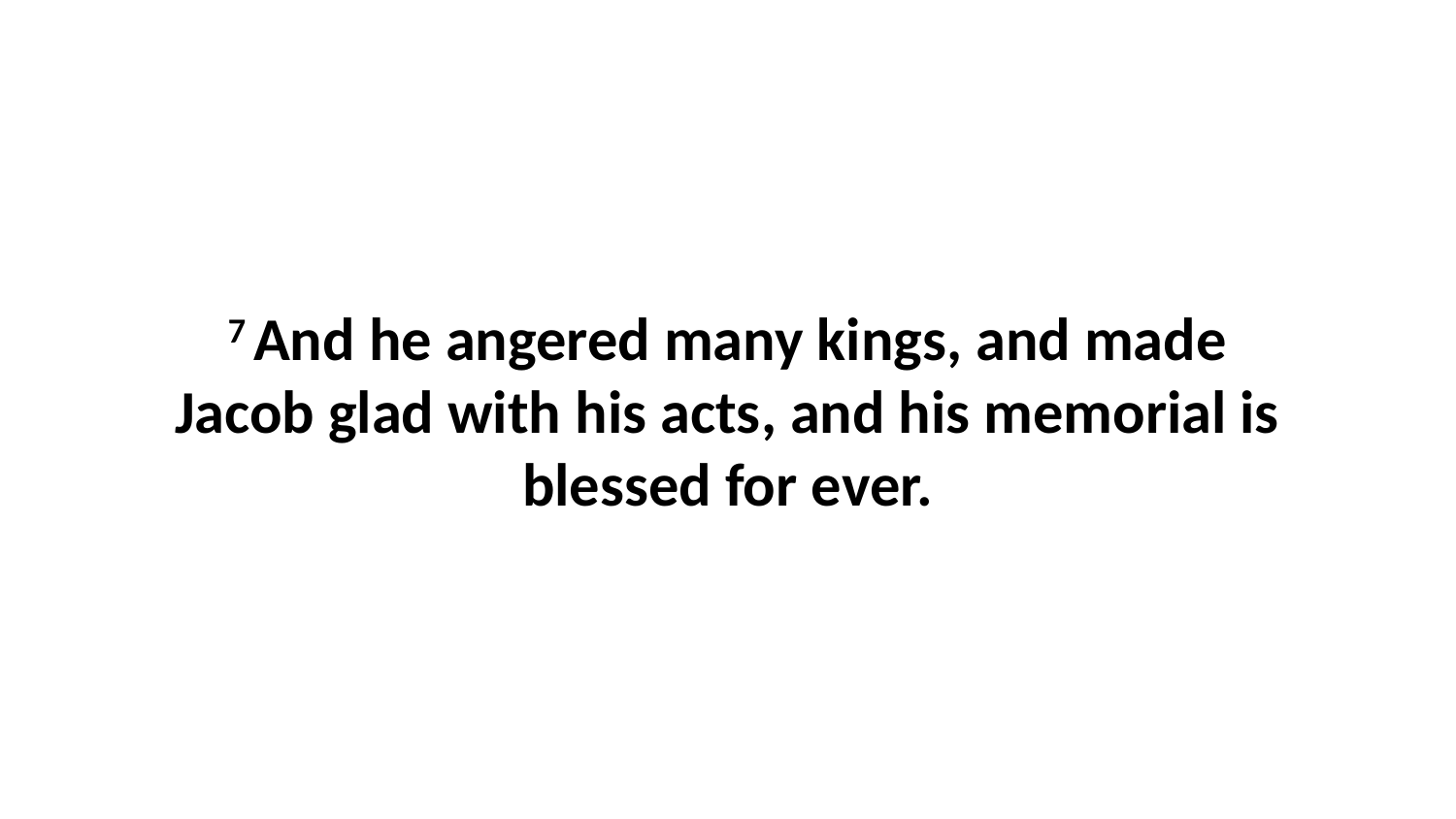

7 And he angered many kings, and made Jacob glad with his acts, and his memorial is blessed for ever.